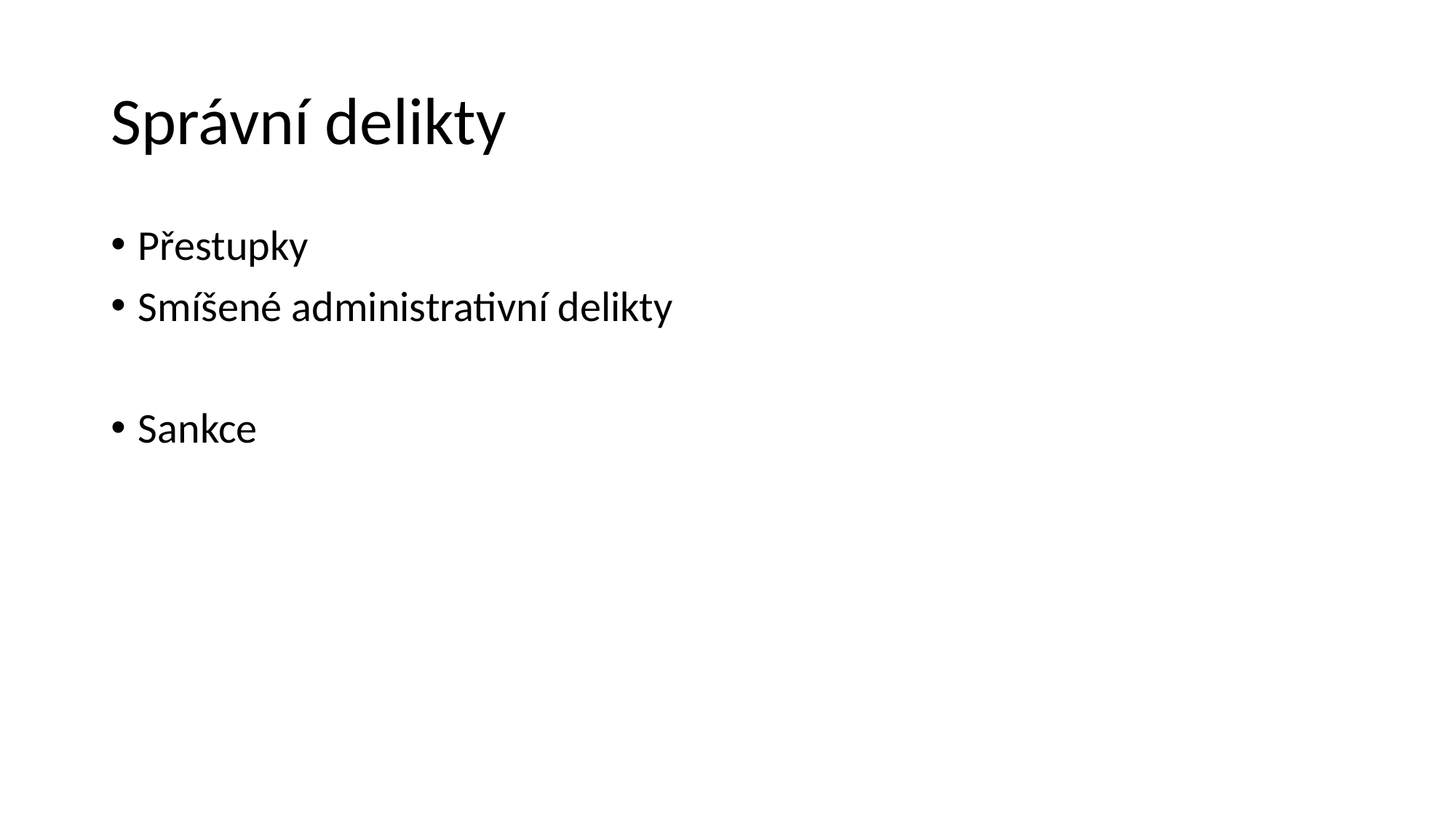

# Správní delikty
Přestupky
Smíšené administrativní delikty

Sankce